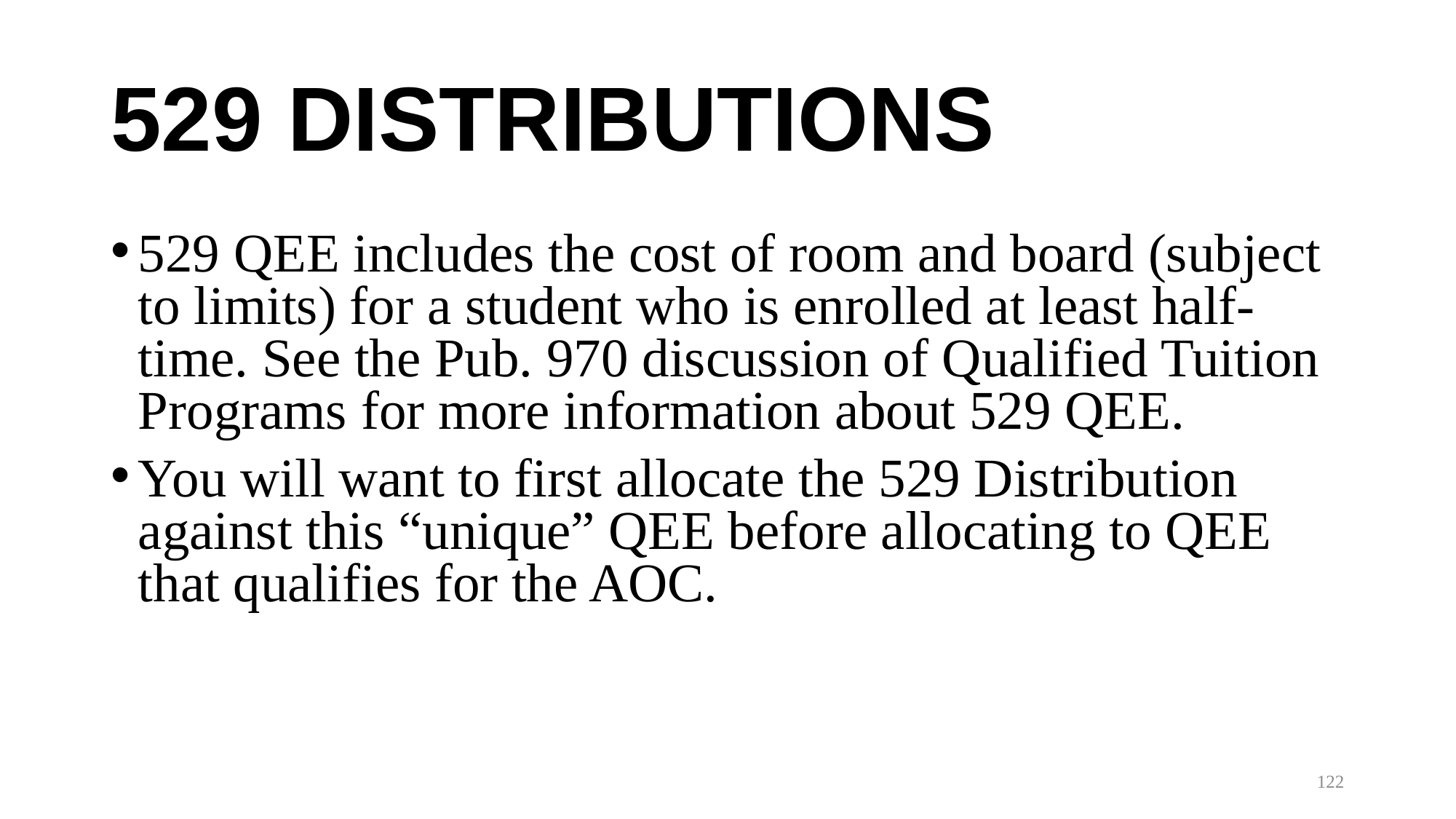

# 529 DISTRIBUTIONS
529 QEE includes the cost of room and board (subject to limits) for a student who is enrolled at least half-time. See the Pub. 970 discussion of Qualified Tuition Programs for more information about 529 QEE.
You will want to first allocate the 529 Distribution against this “unique” QEE before allocating to QEE that qualifies for the AOC.

122